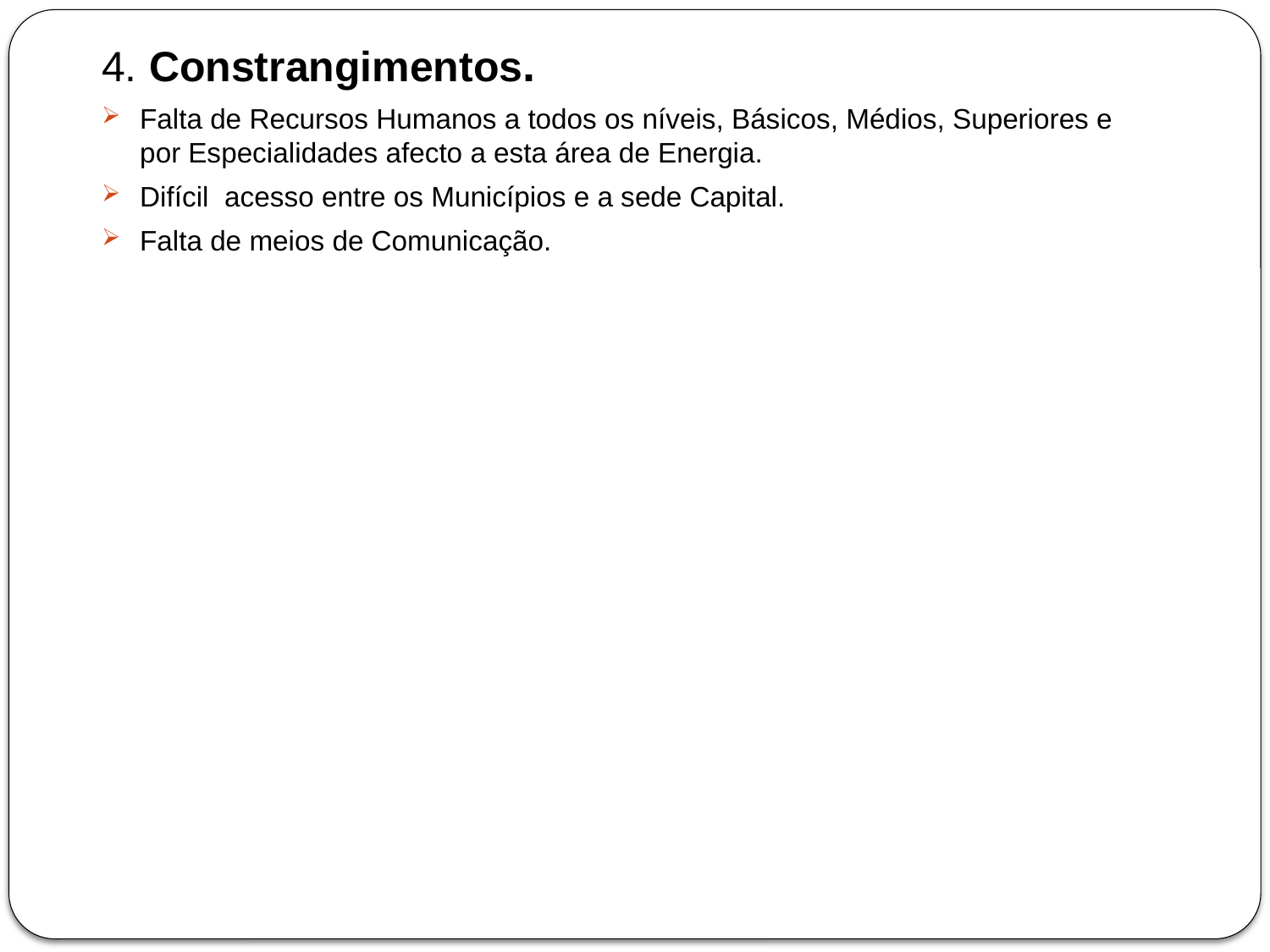

4. Constrangimentos.
Falta de Recursos Humanos a todos os níveis, Básicos, Médios, Superiores e por Especialidades afecto a esta área de Energia.
Difícil  acesso entre os Municípios e a sede Capital.
Falta de meios de Comunicação.